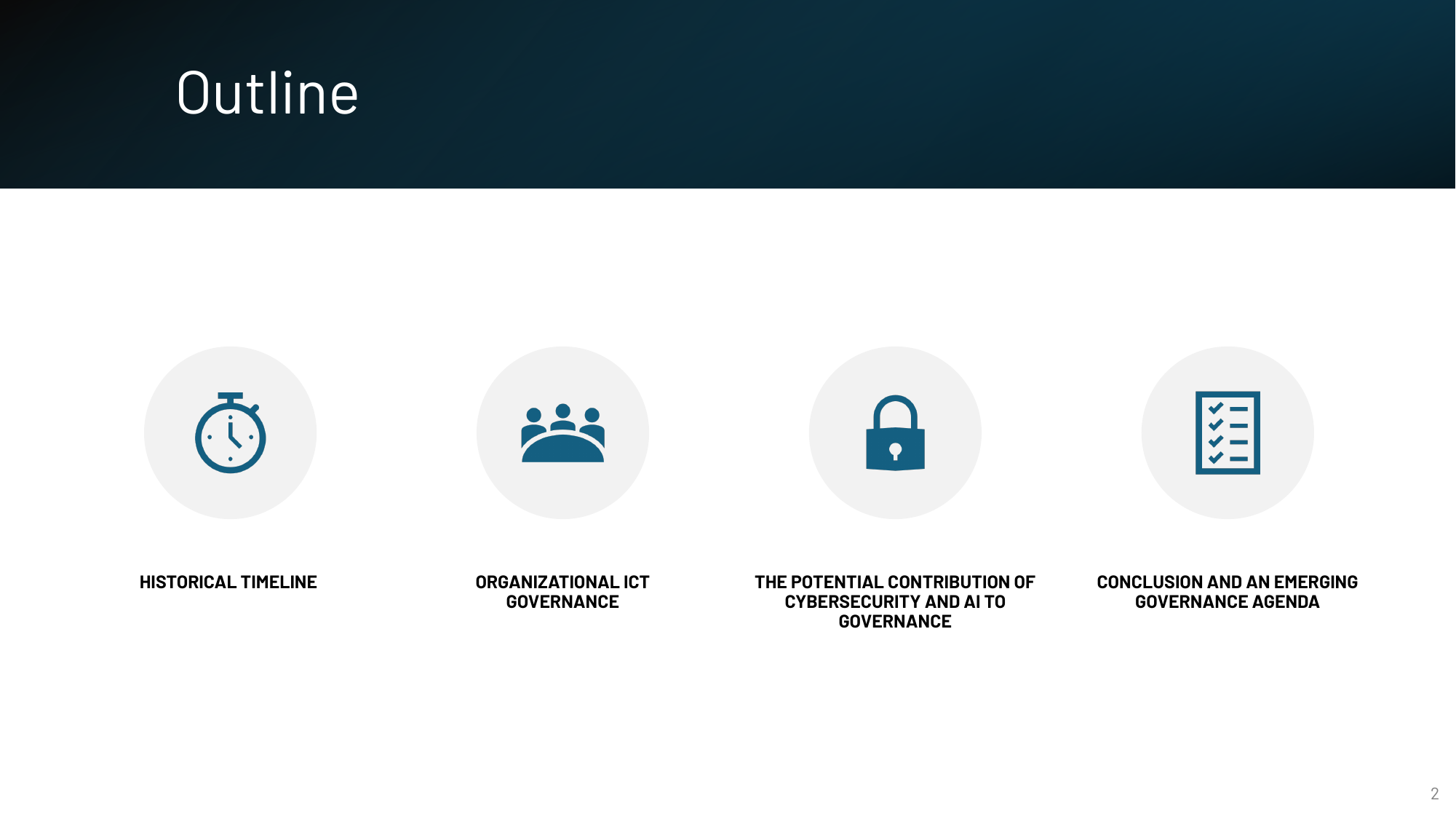

# Outline
Historical Timeline
Organizational ICT Governance
The Potential Contribution of Cybersecurity and AI to Governance
Conclusion and An Emerging Governance Agenda
2